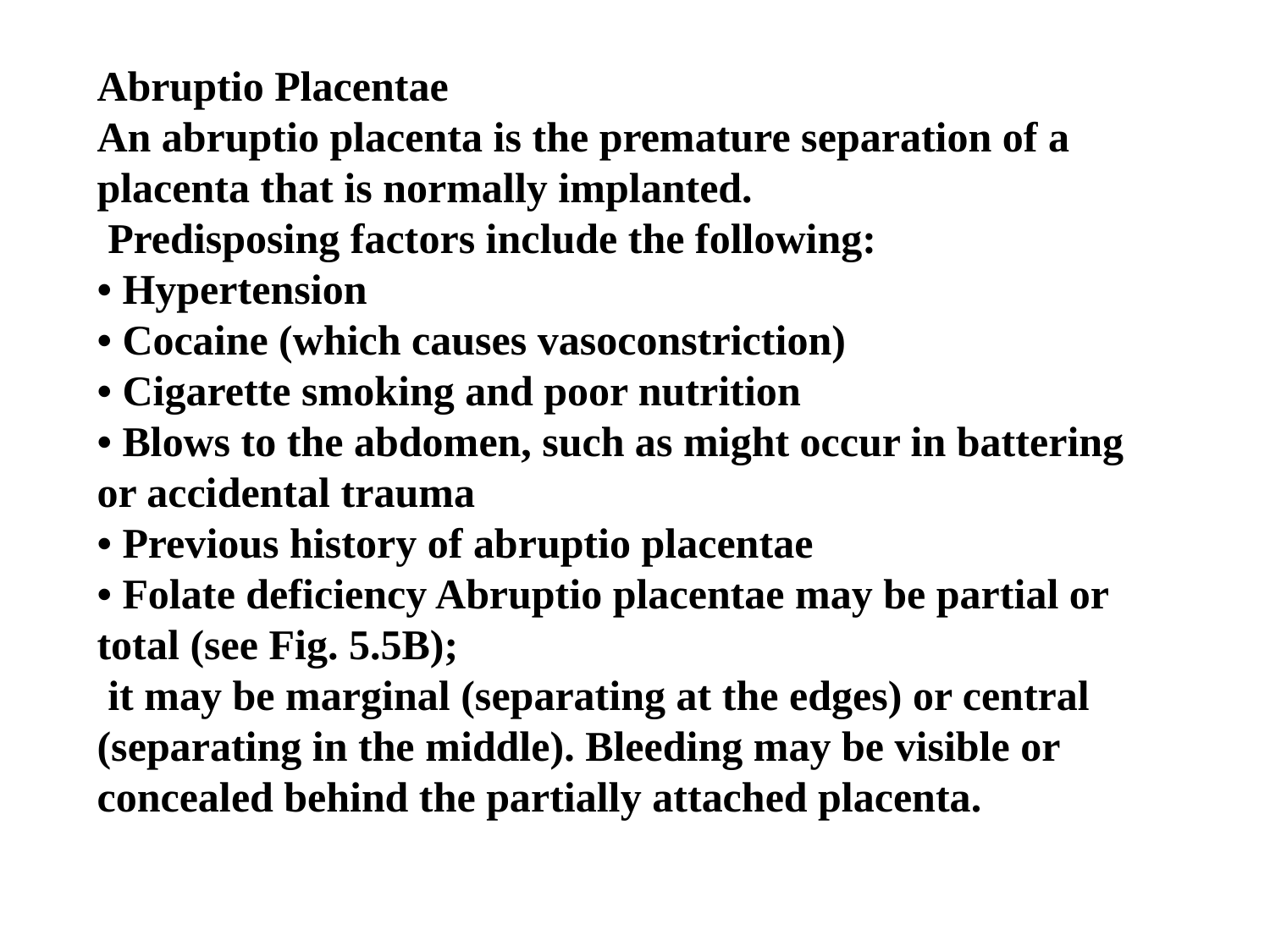

Abruptio Placentae
An abruptio placenta is the premature separation of a placenta that is normally implanted.
 Predisposing factors include the following:
• Hypertension
• Cocaine (which causes vasoconstriction)
• Cigarette smoking and poor nutrition
• Blows to the abdomen, such as might occur in battering or accidental trauma
• Previous history of abruptio placentae
• Folate deficiency Abruptio placentae may be partial or total (see Fig. 5.5B);
 it may be marginal (separating at the edges) or central (separating in the middle). Bleeding may be visible or concealed behind the partially attached placenta.